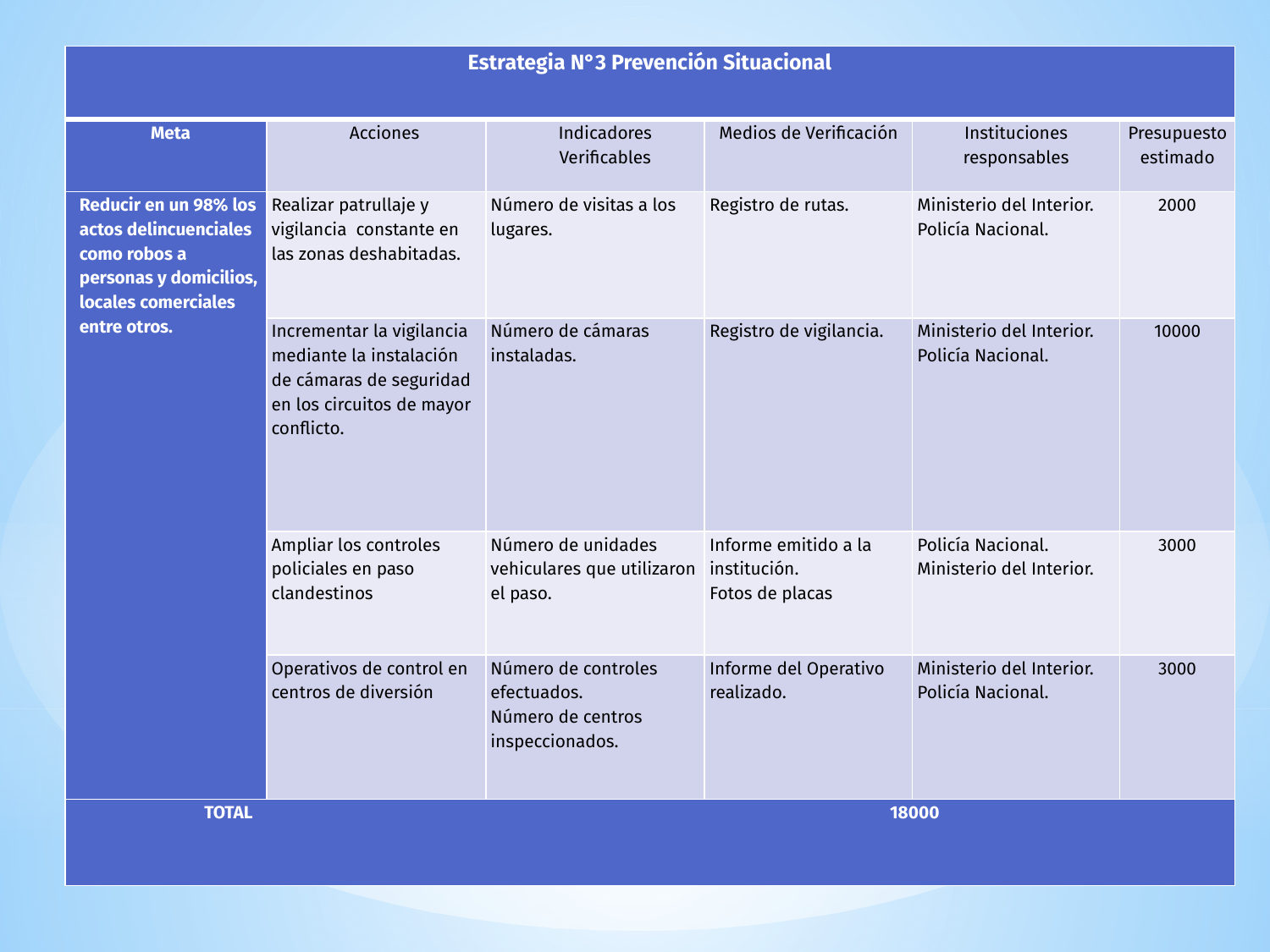

| Estrategia N°3 Prevención Situacional |  |  |  |  |  |
| --- | --- | --- | --- | --- | --- |
| Meta | Acciones | Indicadores Verificables | Medios de Verificación | Instituciones responsables | Presupuesto estimado |
| Reducir en un 98% los actos delincuenciales como robos a personas y domicilios, locales comerciales entre otros. | Realizar patrullaje y vigilancia constante en las zonas deshabitadas. | Número de visitas a los lugares. | Registro de rutas. | Ministerio del Interior. Policía Nacional. | 2000 |
|  | Incrementar la vigilancia mediante la instalación de cámaras de seguridad en los circuitos de mayor conflicto. | Número de cámaras instaladas. | Registro de vigilancia. | Ministerio del Interior. Policía Nacional. | 10000 |
|  | Ampliar los controles policiales en paso clandestinos | Número de unidades vehiculares que utilizaron el paso. | Informe emitido a la institución. Fotos de placas | Policía Nacional. Ministerio del Interior. | 3000 |
|  | Operativos de control en centros de diversión | Número de controles efectuados. Número de centros inspeccionados. | Informe del Operativo realizado. | Ministerio del Interior. Policía Nacional. | 3000 |
| TOTAL 18000 |  |  |  |  |  |